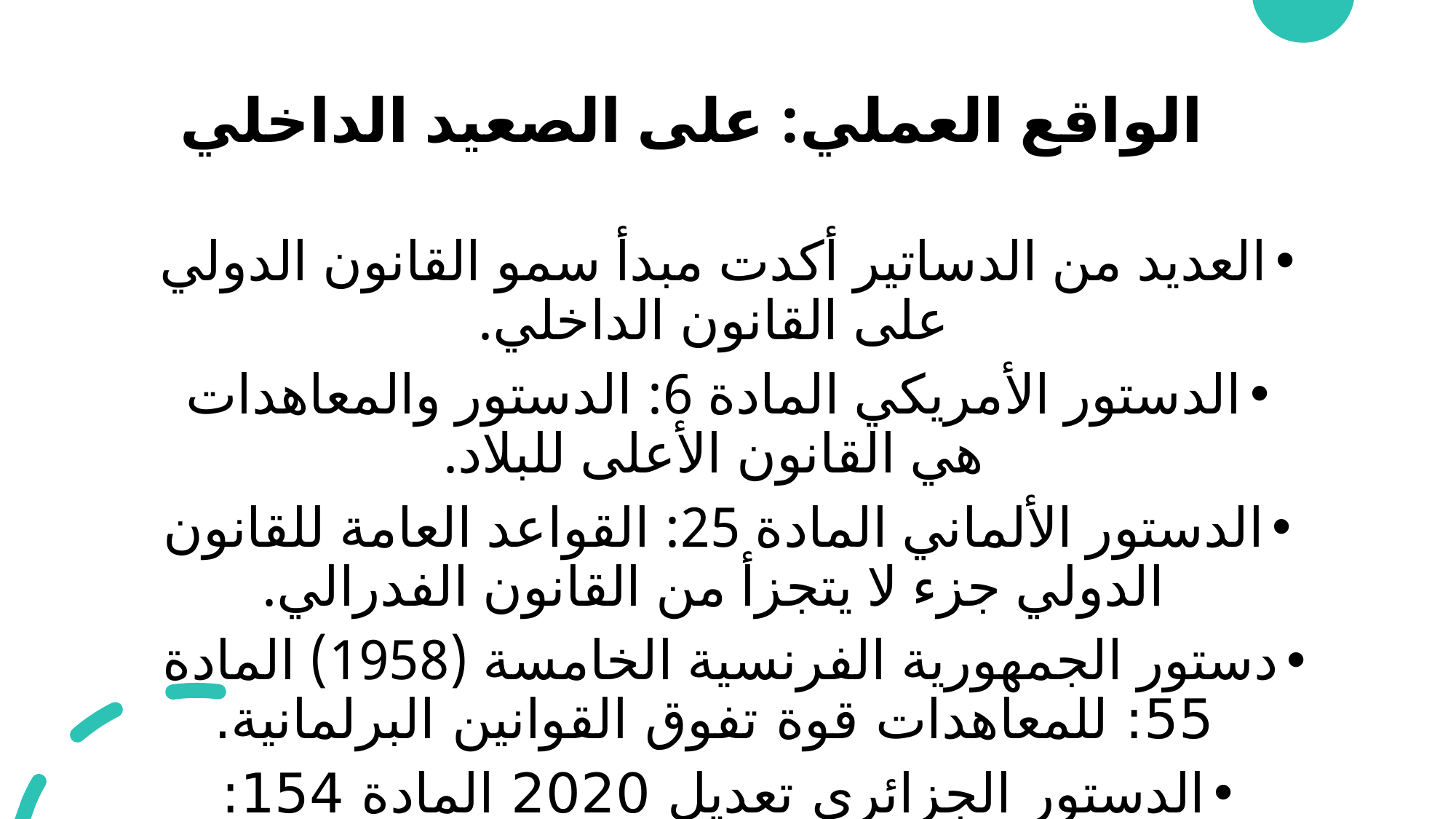

# الواقع العملي: على الصعيد الداخلي
العديد من الدساتير أكدت مبدأ سمو القانون الدولي على القانون الداخلي.
الدستور الأمريكي المادة 6: الدستور والمعاهدات هي القانون الأعلى للبلاد.
الدستور الألماني المادة 25: القواعد العامة للقانون الدولي جزء لا يتجزأ من القانون الفدرالي.
دستور الجمهورية الفرنسية الخامسة (1958) المادة  55: للمعاهدات قوة تفوق القوانين البرلمانية.
الدستور الجزائري تعديل 2020 المادة 154: المعاهدات المصادق عليها تسمو على القانون.